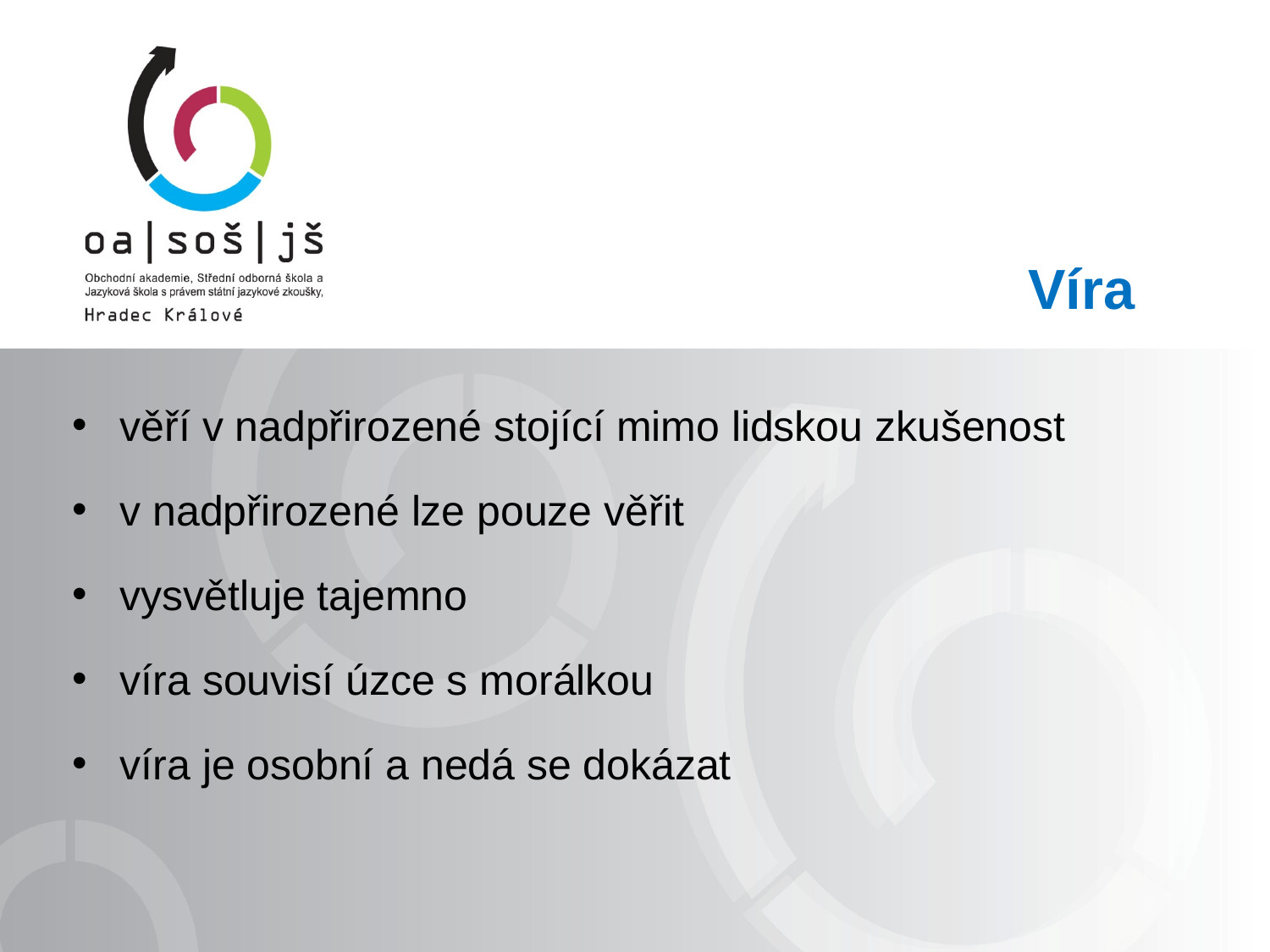

# Víra
věří v nadpřirozené stojící mimo lidskou zkušenost
v nadpřirozené lze pouze věřit
vysvětluje tajemno
víra souvisí úzce s morálkou
víra je osobní a nedá se dokázat